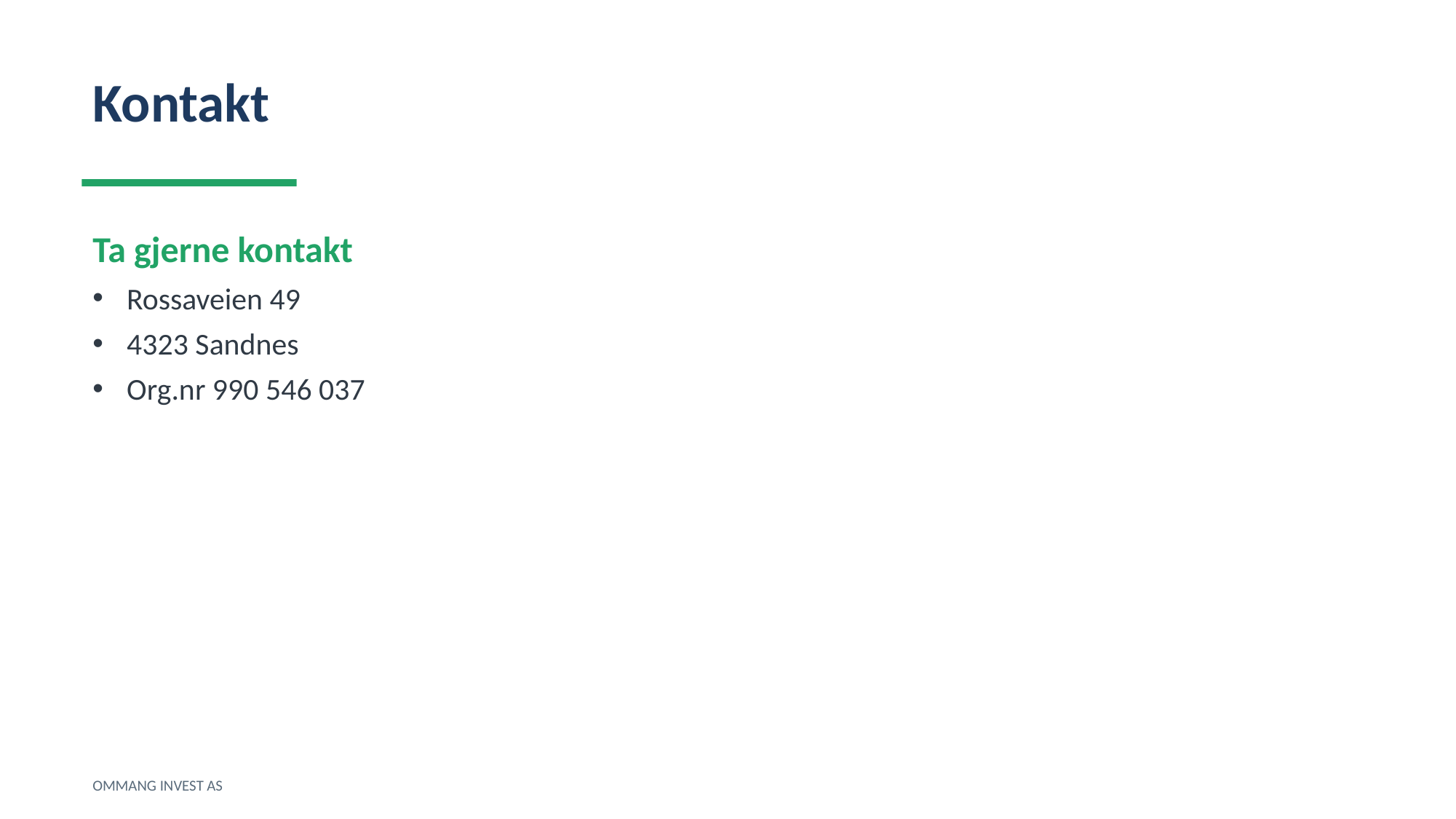

Kontakt

Ta gjerne kontakt
Rossaveien 49
4323 Sandnes
Org.nr 990 546 037
OMMANG INVEST AS